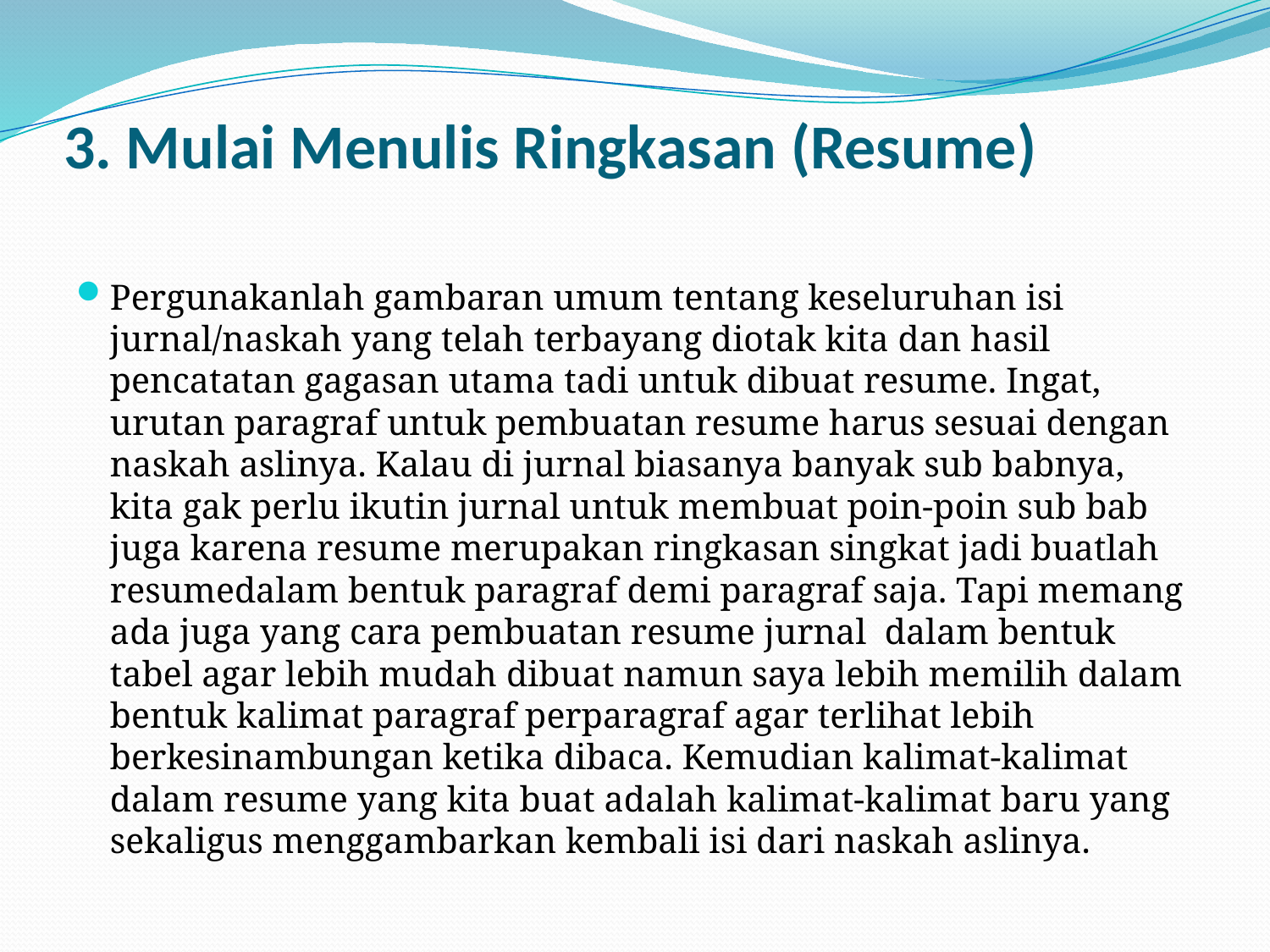

# 3. Mulai Menulis Ringkasan (Resume)
Pergunakanlah gambaran umum tentang keseluruhan isi jurnal/naskah yang telah terbayang diotak kita dan hasil pencatatan gagasan utama tadi untuk dibuat resume. Ingat, urutan paragraf untuk pembuatan resume harus sesuai dengan naskah aslinya. Kalau di jurnal biasanya banyak sub babnya, kita gak perlu ikutin jurnal untuk membuat poin-poin sub bab juga karena resume merupakan ringkasan singkat jadi buatlah resumedalam bentuk paragraf demi paragraf saja. Tapi memang ada juga yang cara pembuatan resume jurnal  dalam bentuk tabel agar lebih mudah dibuat namun saya lebih memilih dalam bentuk kalimat paragraf perparagraf agar terlihat lebih berkesinambungan ketika dibaca. Kemudian kalimat-kalimat dalam resume yang kita buat adalah kalimat-kalimat baru yang sekaligus menggambarkan kembali isi dari naskah aslinya.